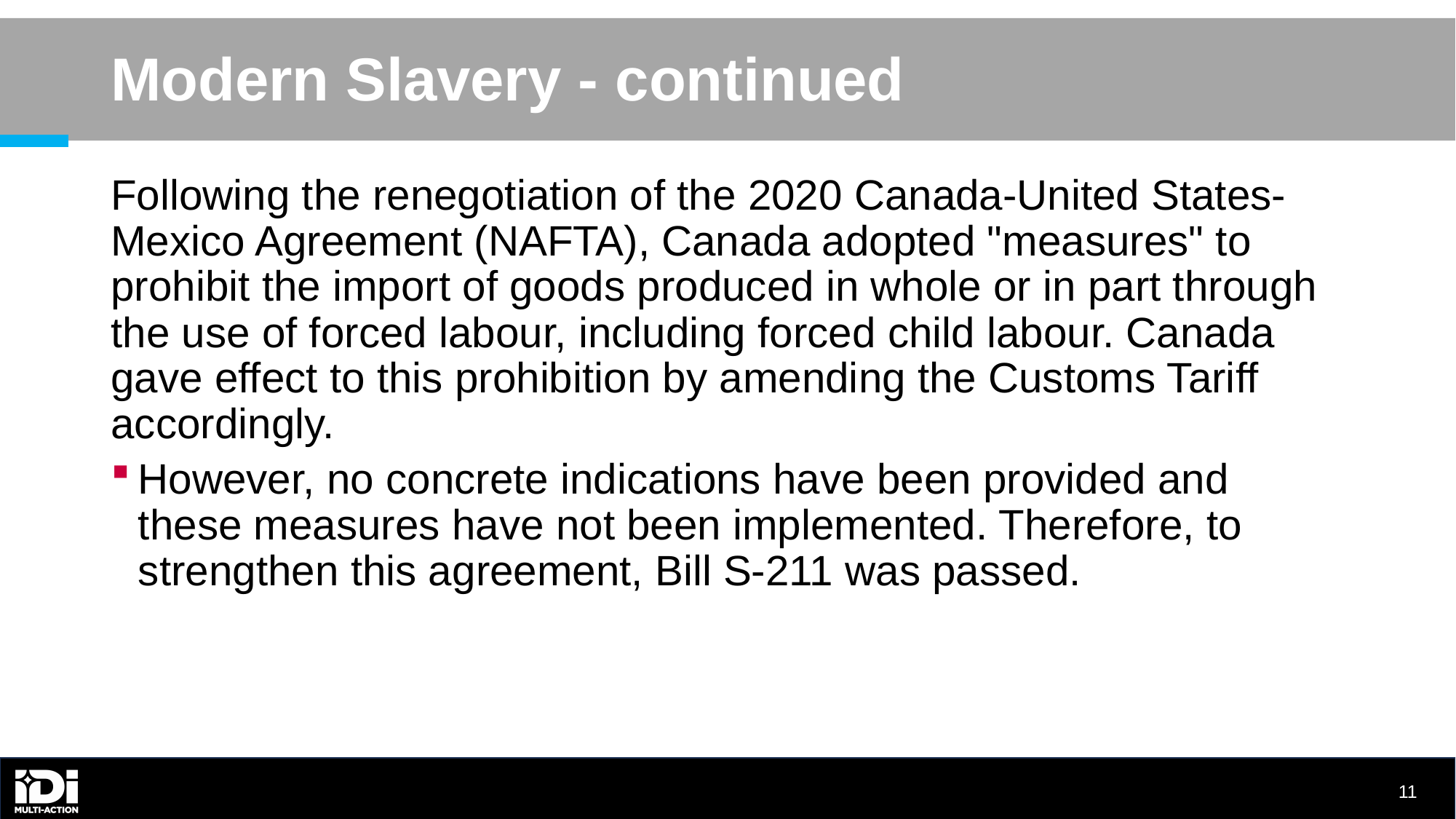

# Modern Slavery - continued
Following the renegotiation of the 2020 Canada-United States-Mexico Agreement (NAFTA), Canada adopted "measures" to prohibit the import of goods produced in whole or in part through the use of forced labour, including forced child labour. Canada gave effect to this prohibition by amending the Customs Tariff accordingly.
However, no concrete indications have been provided and these measures have not been implemented. Therefore, to strengthen this agreement, Bill S-211 was passed.